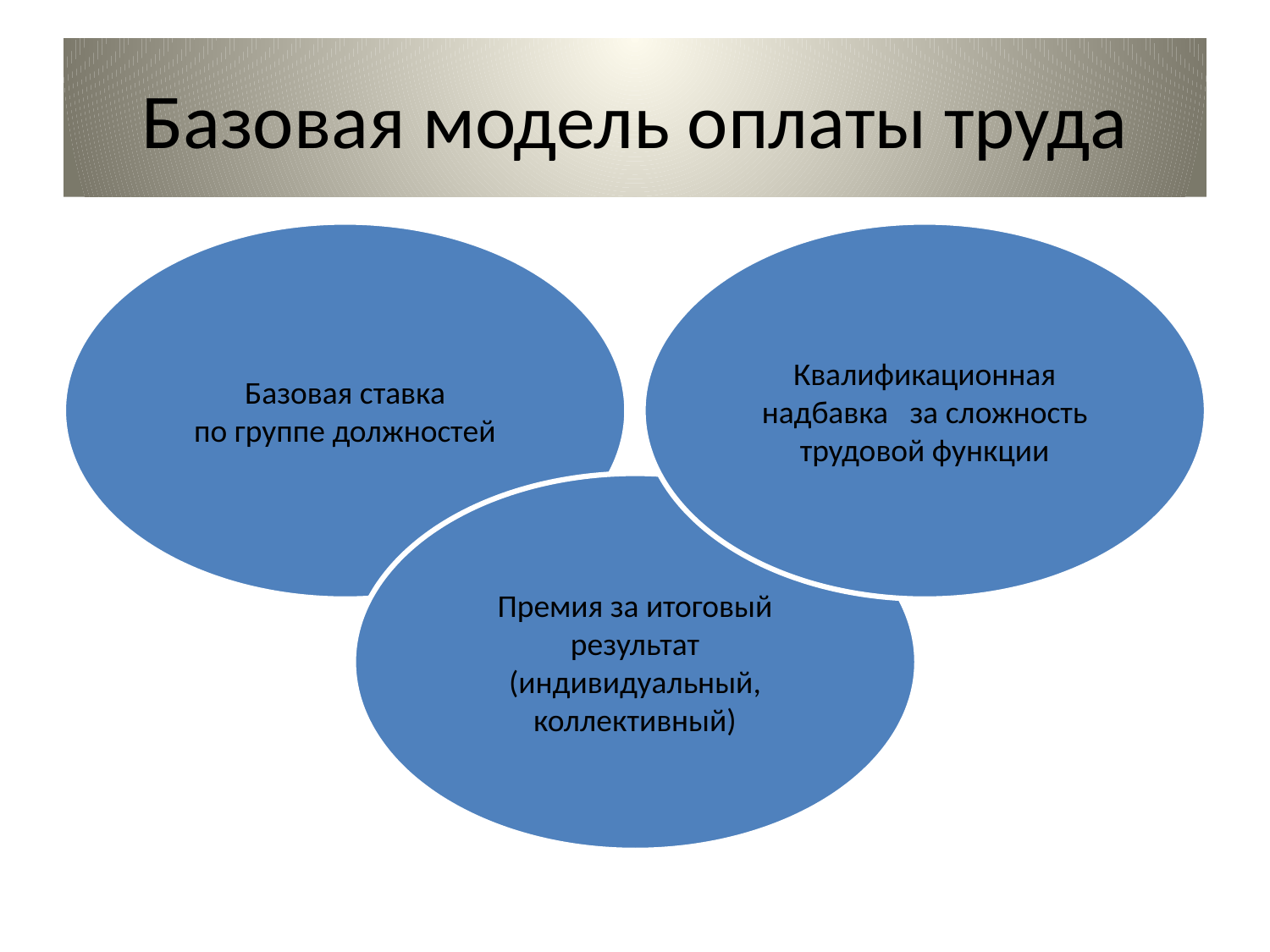

# Базовая модель оплаты труда
Базовая ставка
по группе должностей
Премия за итоговый результат
(индивидуальный, коллективный)
Квалификационная надбавка   за сложность трудовой функции